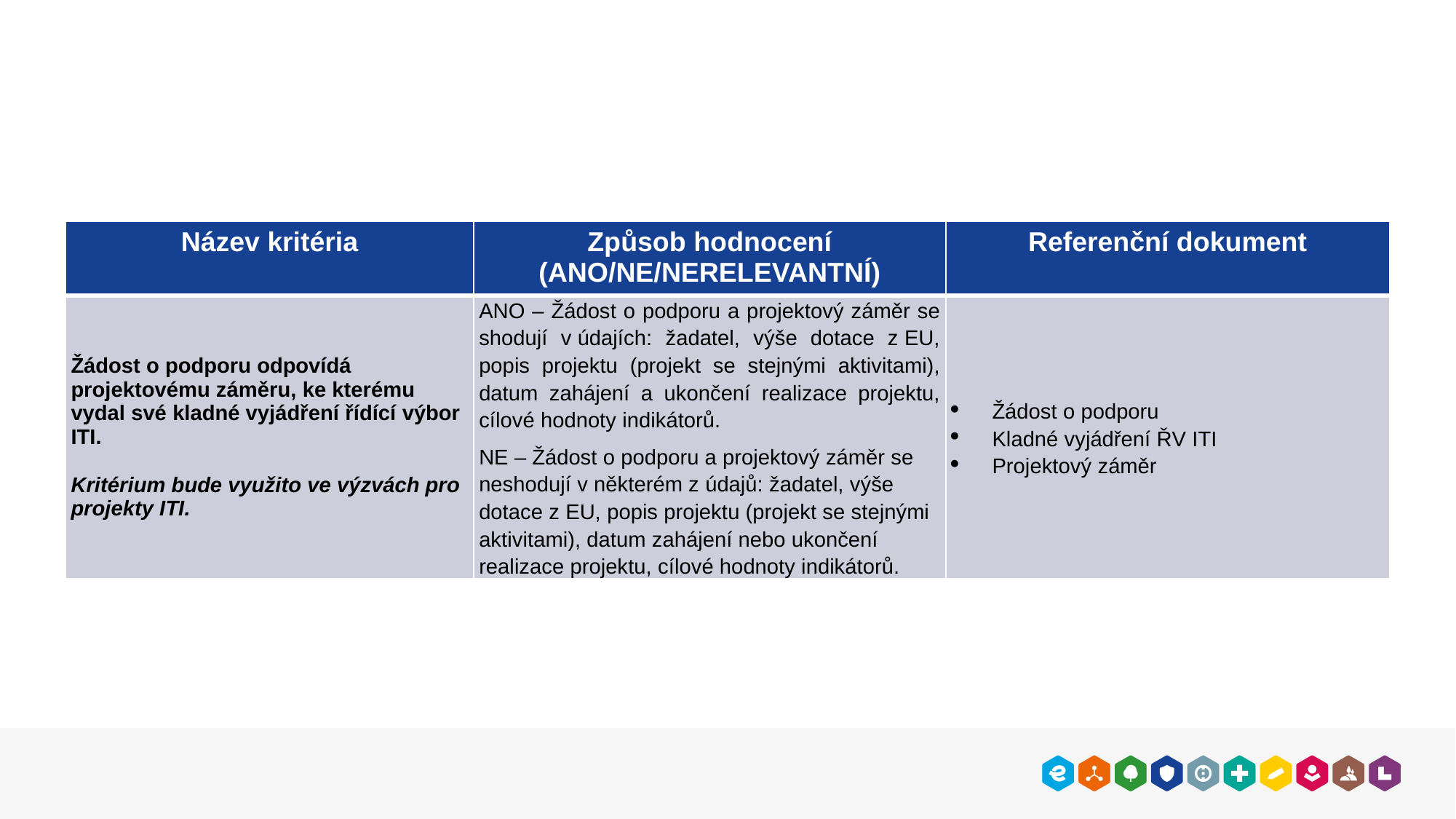

| Název kritéria | Způsob hodnocení (ANO/NE/NERELEVANTNÍ) | Referenční dokument |
| --- | --- | --- |
| Žádost o podporu odpovídá projektovému záměru, ke kterému vydal své kladné vyjádření řídící výbor ITI.   Kritérium bude využito ve výzvách pro projekty ITI. | ANO – Žádost o podporu a projektový záměr se shodují v údajích: žadatel, výše dotace z EU, popis projektu (projekt se stejnými aktivitami), datum zahájení a ukončení realizace projektu, cílové hodnoty indikátorů. NE – Žádost o podporu a projektový záměr se neshodují v některém z údajů: žadatel, výše dotace z EU, popis projektu (projekt se stejnými aktivitami), datum zahájení nebo ukončení realizace projektu, cílové hodnoty indikátorů. | Žádost o podporu Kladné vyjádření ŘV ITI Projektový záměr |